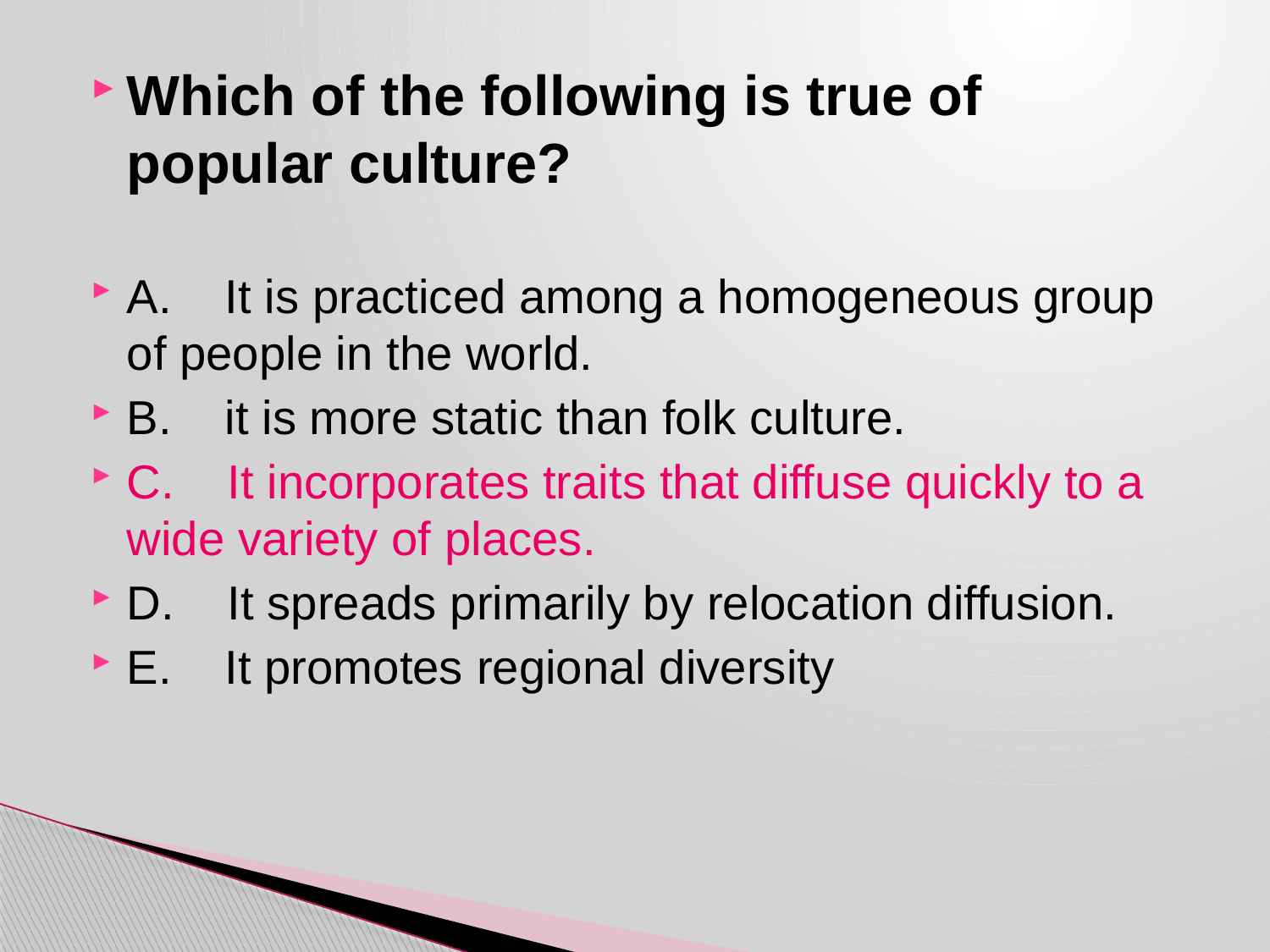

Which of the following is true of popular culture?

A.    It is practiced among a homogeneous group of people in the world.
B.    it is more static than folk culture.
C.    It incorporates traits that diffuse quickly to a wide variety of places.
D.    It spreads primarily by relocation diffusion.
E.    It promotes regional diversity